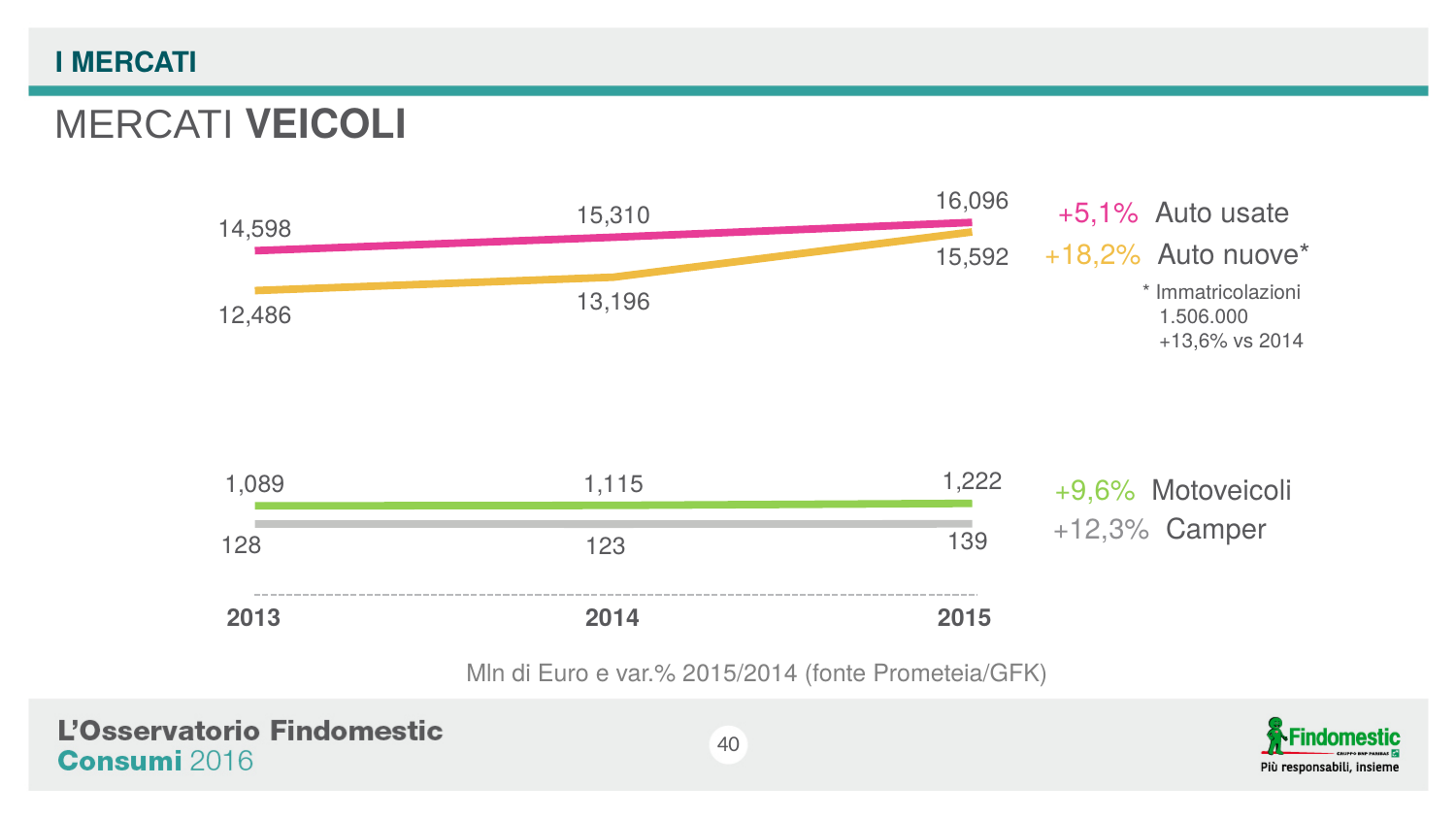

I MERCATI
MERCATI VEICOLI

### Chart

| Category | Auto usate | Auto nuove | Motoveicoli | Camper |
|---|---|---|---|---|
| 2013 | 14597.96638923 | 12485.87776844843 | 1088.525435190434 | 127.7649128459806 |
| 2014 | 15310.30753313938 | 13195.89405426751 | 1115.014190791578 | 123.4286514319865 |
| 2015 | 16096.0618838616 | 15592.04019215247 | 1221.902515288436 | 138.6283792562171 |
+5,1%  Auto usate
+18,2%  Auto nuove*
* Immatricolazioni
   1.506.000
   +13,6% vs 2014
+9,6%  Motoveicoli
+12,3%  Camper
2013                                             2014                                            2015
Mln di Euro e var.% 2015/2014 (fonte Prometeia/GFK)
40